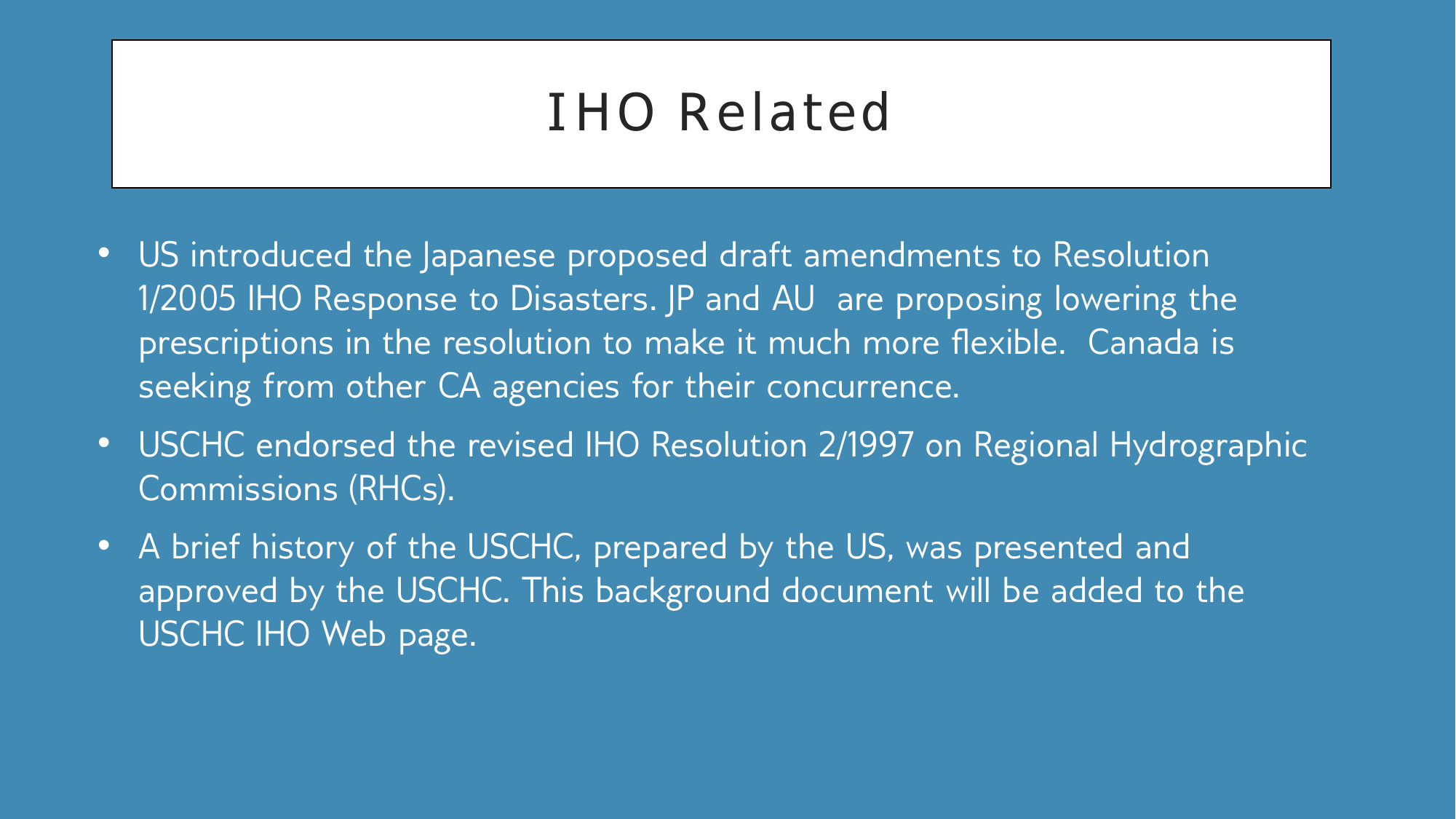

# IHO Related
US introduced the Japanese proposed draft amendments to Resolution 1/2005 IHO Response to Disasters. JP and AU  are proposing lowering the prescriptions in the resolution to make it much more flexible.  Canada is seeking from other CA agencies for their concurrence.
USCHC endorsed the revised IHO Resolution 2/1997 on Regional Hydrographic Commissions (RHCs).
A brief history of the USCHC, prepared by the US, was presented and approved by the USCHC. This background document will be added to the USCHC IHO Web page.